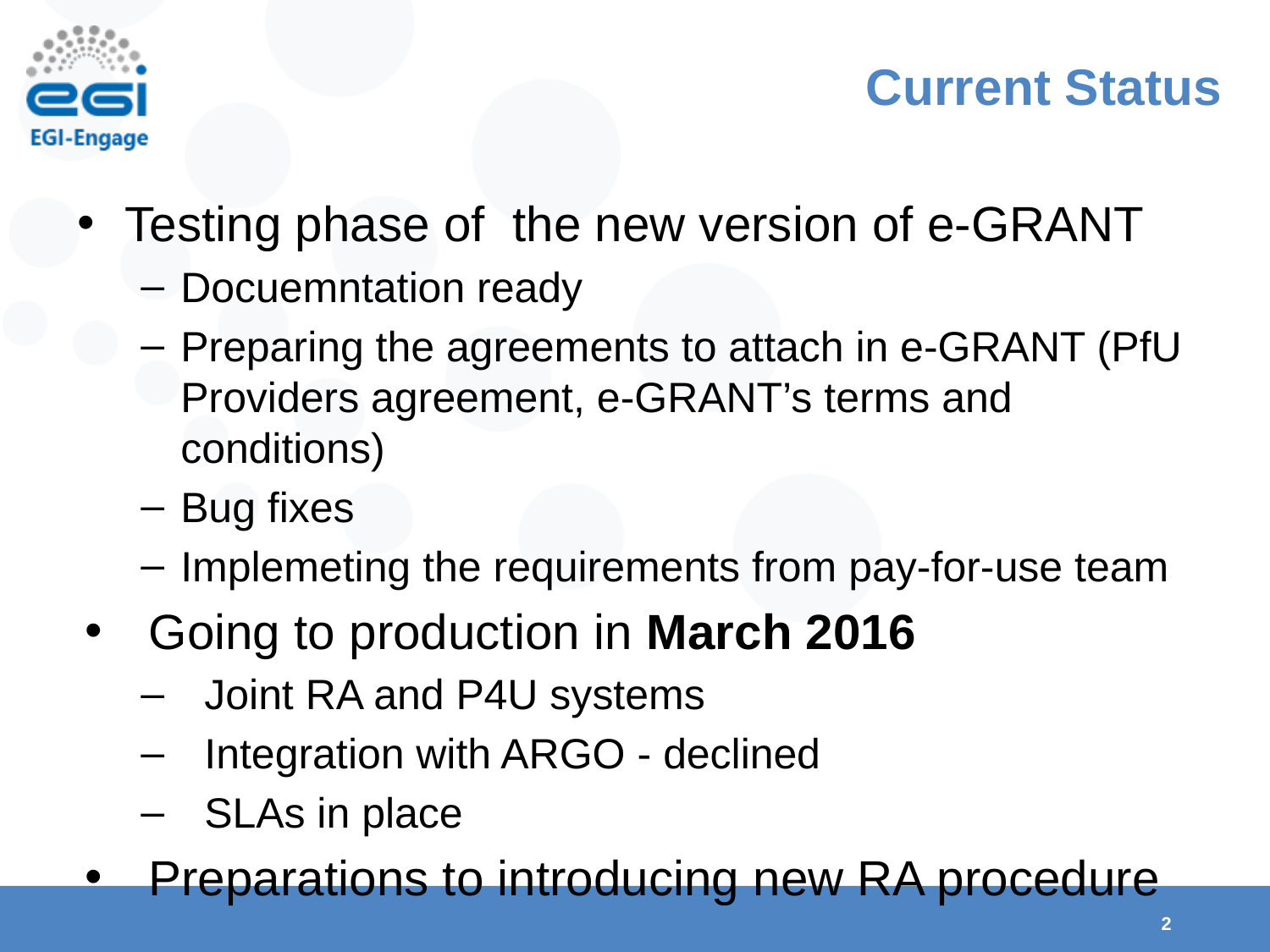

# Current Status
Testing phase of  the new version of e-GRANT
Docuemntation ready
Preparing the agreements to attach in e-GRANT (PfU Providers agreement, e-GRANT’s terms and conditions)
Bug fixes
Implemeting the requirements from pay-for-use team
Going to production in March 2016
Joint RA and P4U systems
Integration with ARGO - declined
SLAs in place
Preparations to introducing new RA procedure